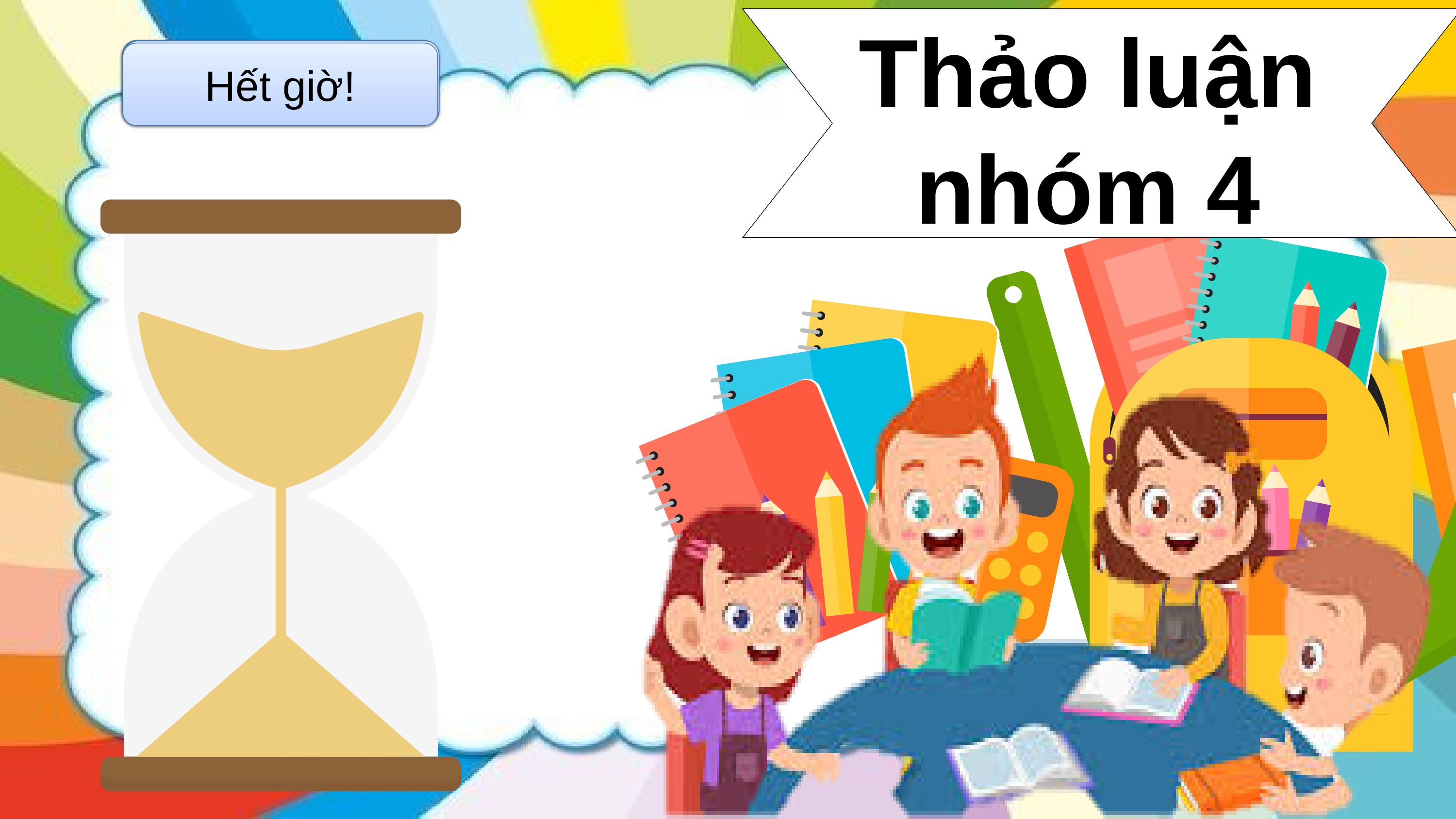

Thảo luận nhóm 4
THỜI GIAN:
2 PHÚT

Bắt đầu.

Hết giờ!